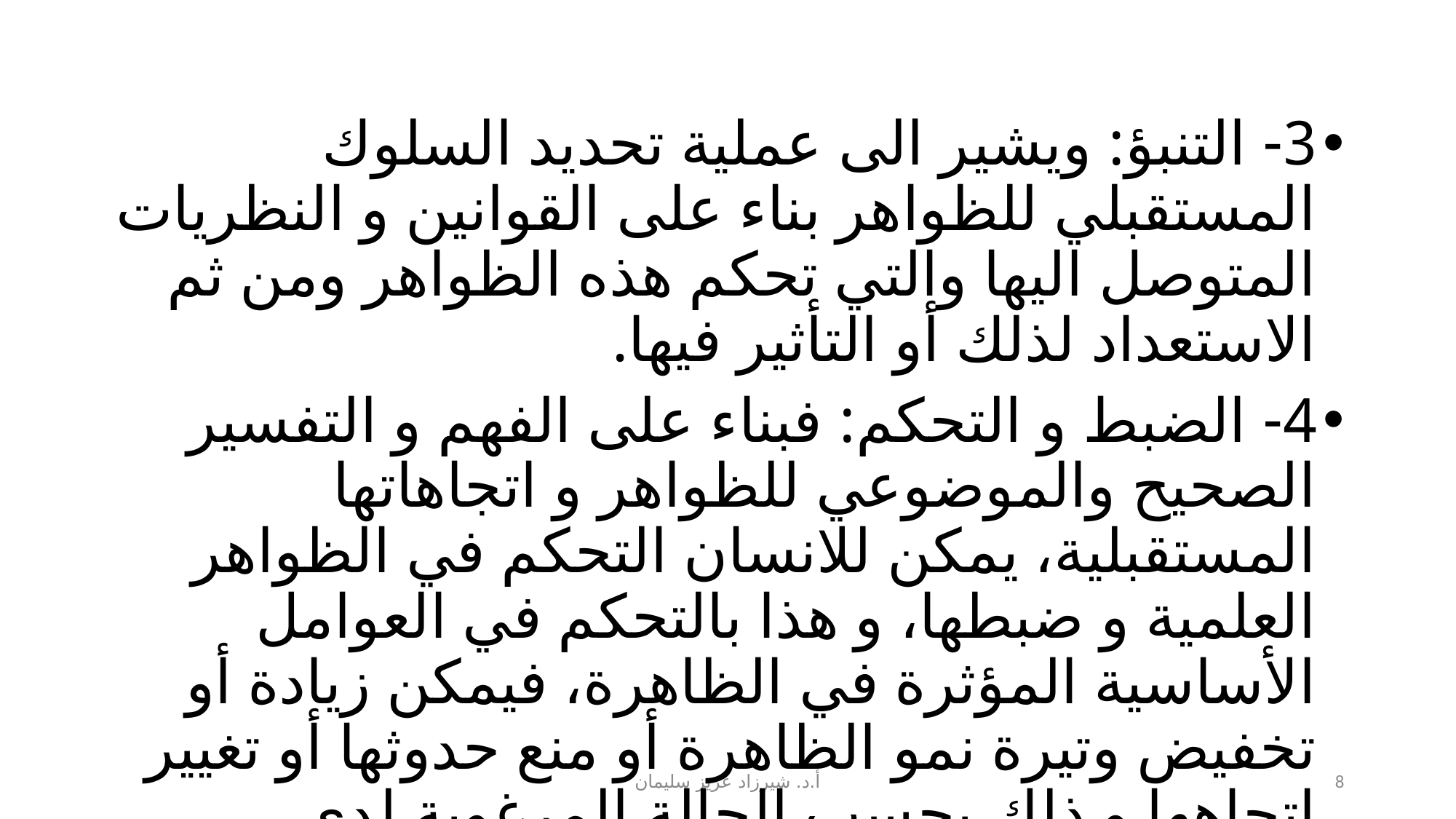

3- التنبؤ: ويشير الى عملية تحديد السلوك المستقبلي للظواهر بناء على القوانين و النظريات المتوصل اليها والتي تحكم هذه الظواهر ومن ثم الاستعداد لذلك أو التأثير فيها.
4- الضبط و التحكم: فبناء على الفهم و التفسير الصحيح والموضوعي للظواهر و اتجاهاتها المستقبلية، يمكن للانسان التحكم في الظواهر العلمية و ضبطها، و هذا بالتحكم في العوامل الأساسية المؤثرة في الظاهرة، فيمكن زيادة أو تخفيض وتيرة نمو الظاهرة أو منع حدوثها أو تغيير اتجاهها و ذلك بحسب الحالة المرغوبة لدى الانسان.
أ.د. شيرزاد عزيز سليمان
8